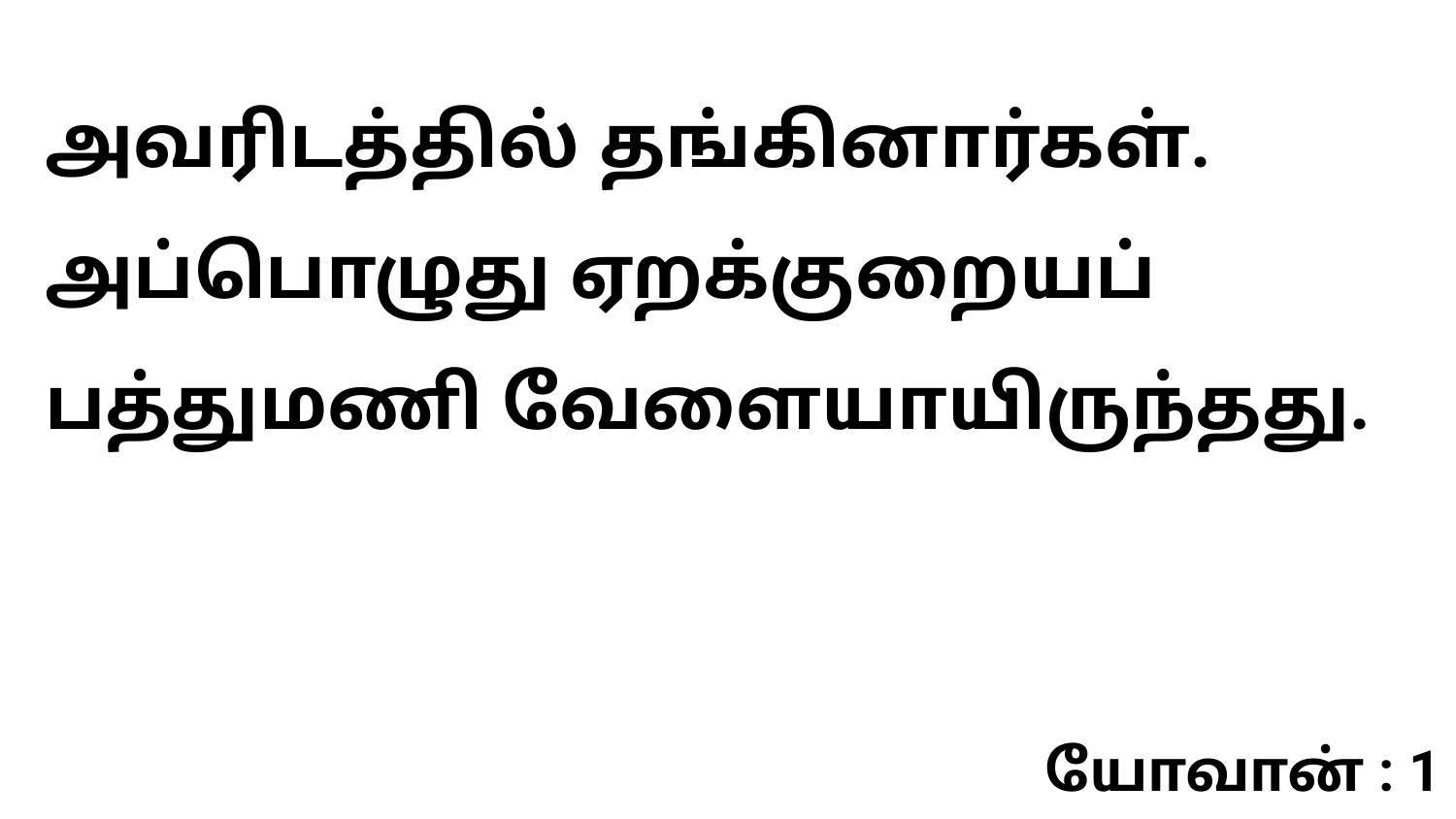

அவரிடத்தில் தங்கினார்கள். அப்பொழுது ஏறக்குறையப் பத்துமணி வேளையாயிருந்தது.
யோவான் : 1